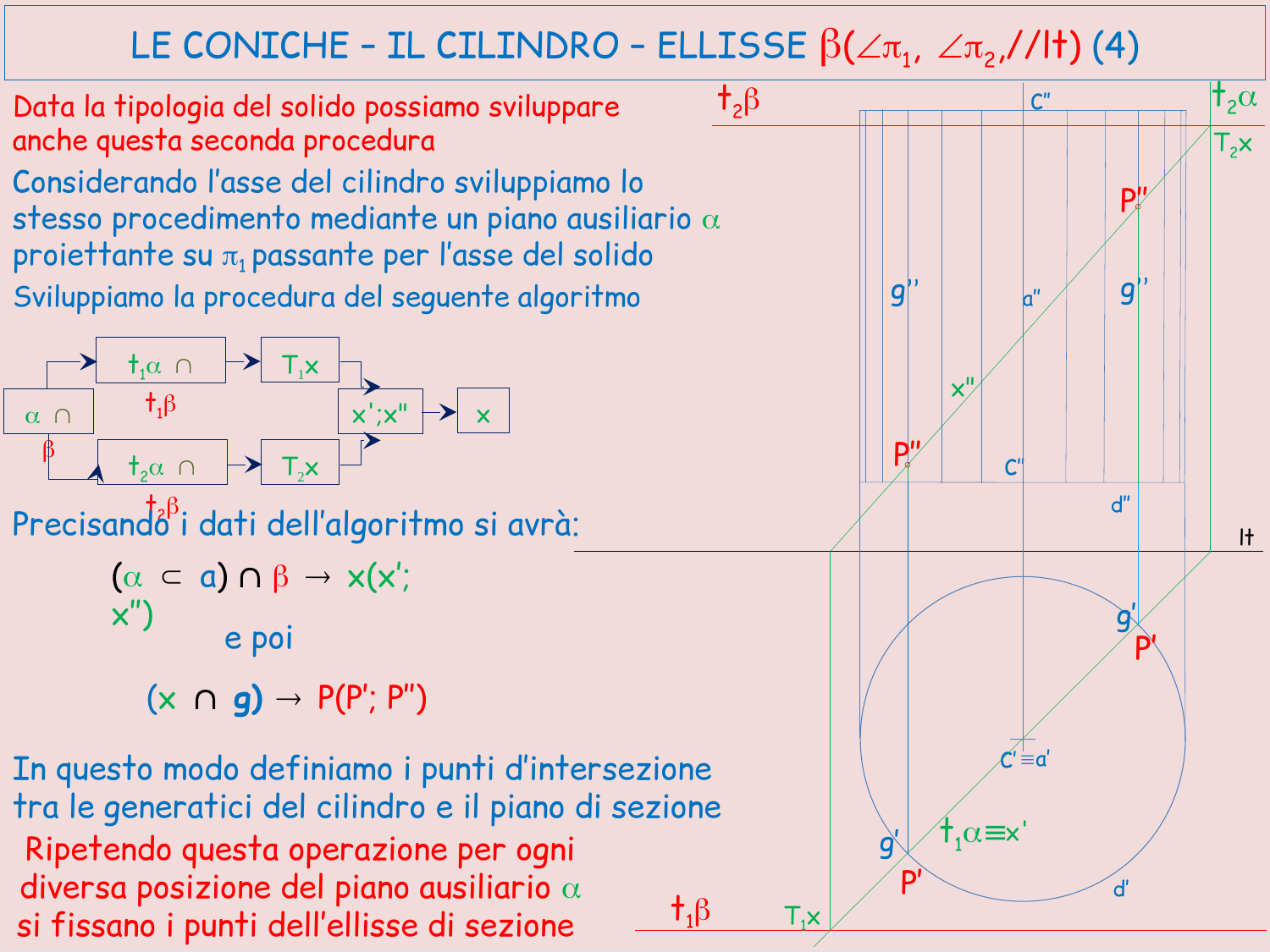

# LE CONiCHE – Il cilindro – ellisse β(∠π1, ∠π2,//lt) (4)
t2α

t2β
Data la tipologia del solido possiamo sviluppare anche questa seconda procedura
C’’
T2x
Considerando l’asse del cilindro sviluppiamo lo stesso procedimento mediante un piano ausiliario α proiettante su π1 passante per l’asse del solido
P’’

g’’
g’’
Sviluppiamo la procedura del seguente algoritmo
a’’
T1x
t1α ∩ t1β
x
α ∩ β
x';x"
t2α ∩ t2β

T2x
x"
P’’
C’’

d’’
Precisando i dati dell’algoritmo si avrà:

lt
(α ⊂ a) ∩ β → x(x’; x’’)

g’
e poi
P’
(x ∩ g) → P(P’; P’’)
    C’

a’
In questo modo definiamo i punti d’intersezione tra le generatici del cilindro e il piano di sezione
≡

≡
t1α

x'
g’
Ripetendo questa operazione per ogni diversa posizione del piano ausiliario α si fissano i punti dell’ellisse di sezione
P’
d’
t1β
T1x